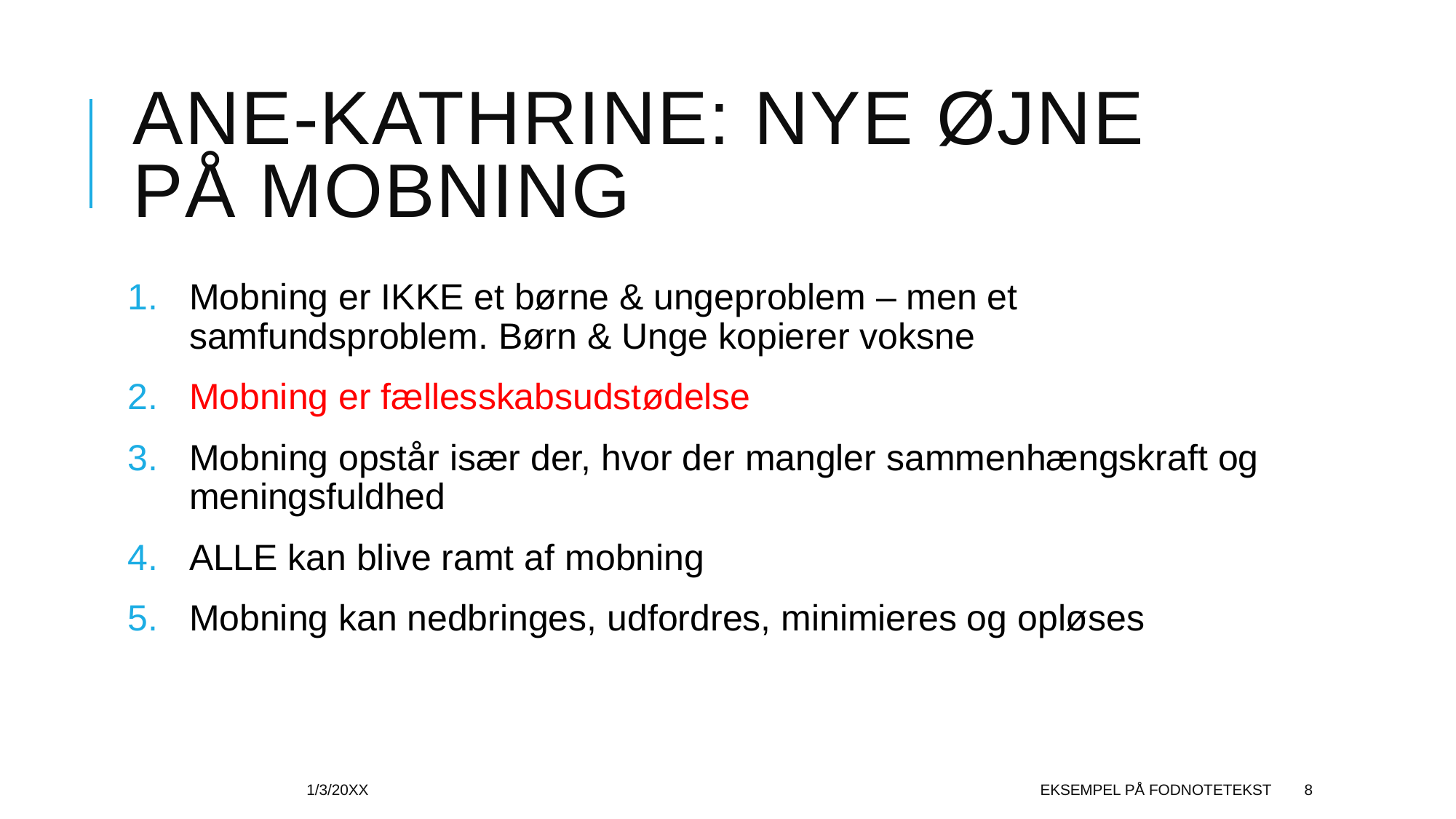

# Ane-Kathrine: Nye øjne på mobning
Mobning er IKKE et børne & ungeproblem – men et samfundsproblem. Børn & Unge kopierer voksne
Mobning er fællesskabsudstødelse
Mobning opstår især der, hvor der mangler sammenhængskraft og meningsfuldhed
ALLE kan blive ramt af mobning
Mobning kan nedbringes, udfordres, minimieres og opløses
1/3/20XX
Eksempel på fodnotetekst
8